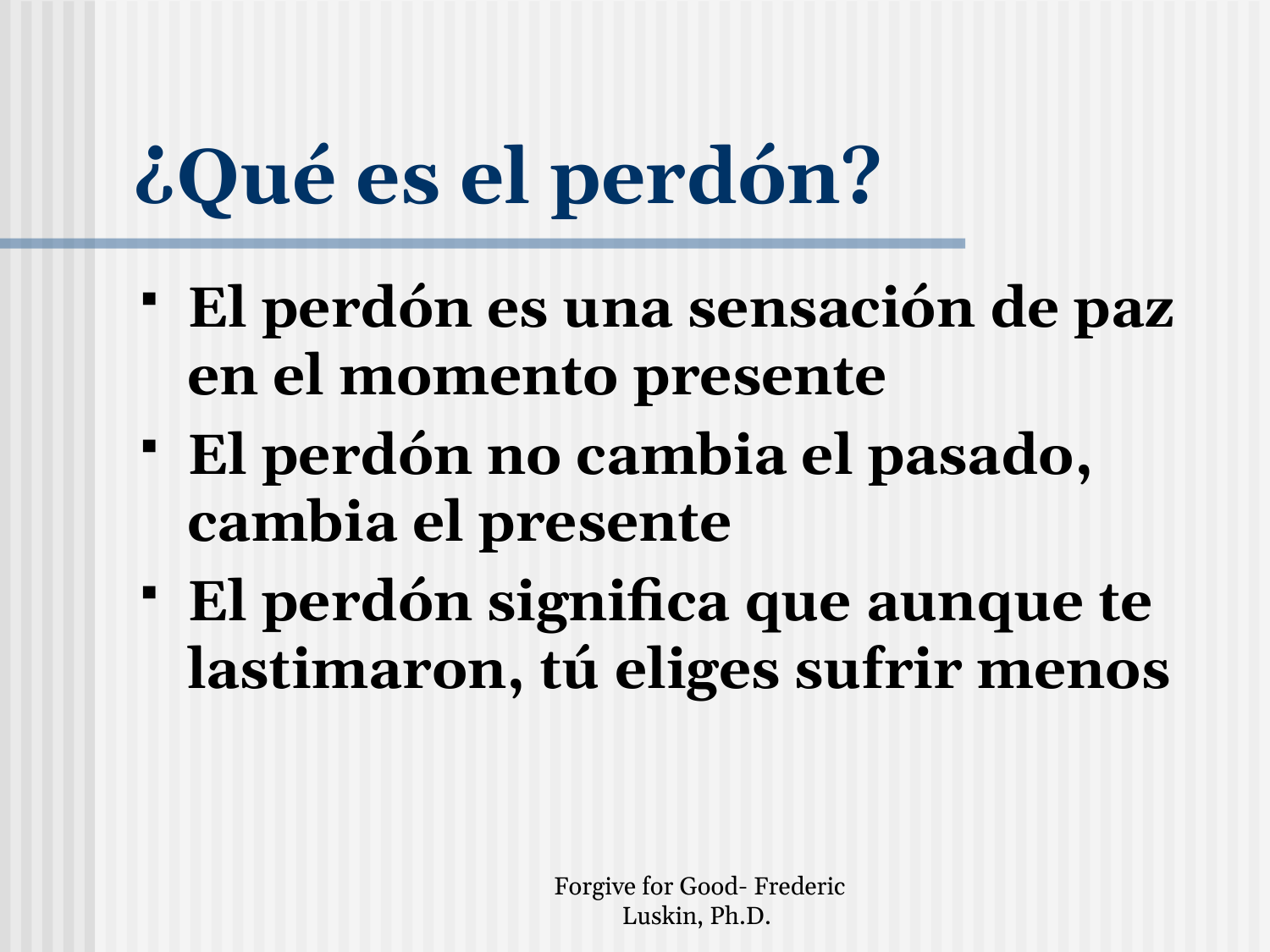

# ¿Qué es el perdón?
El perdón es una sensación de paz en el momento presente
El perdón no cambia el pasado, cambia el presente
El perdón significa que aunque te lastimaron, tú eliges sufrir menos
Forgive for Good- Frederic Luskin, Ph.D.